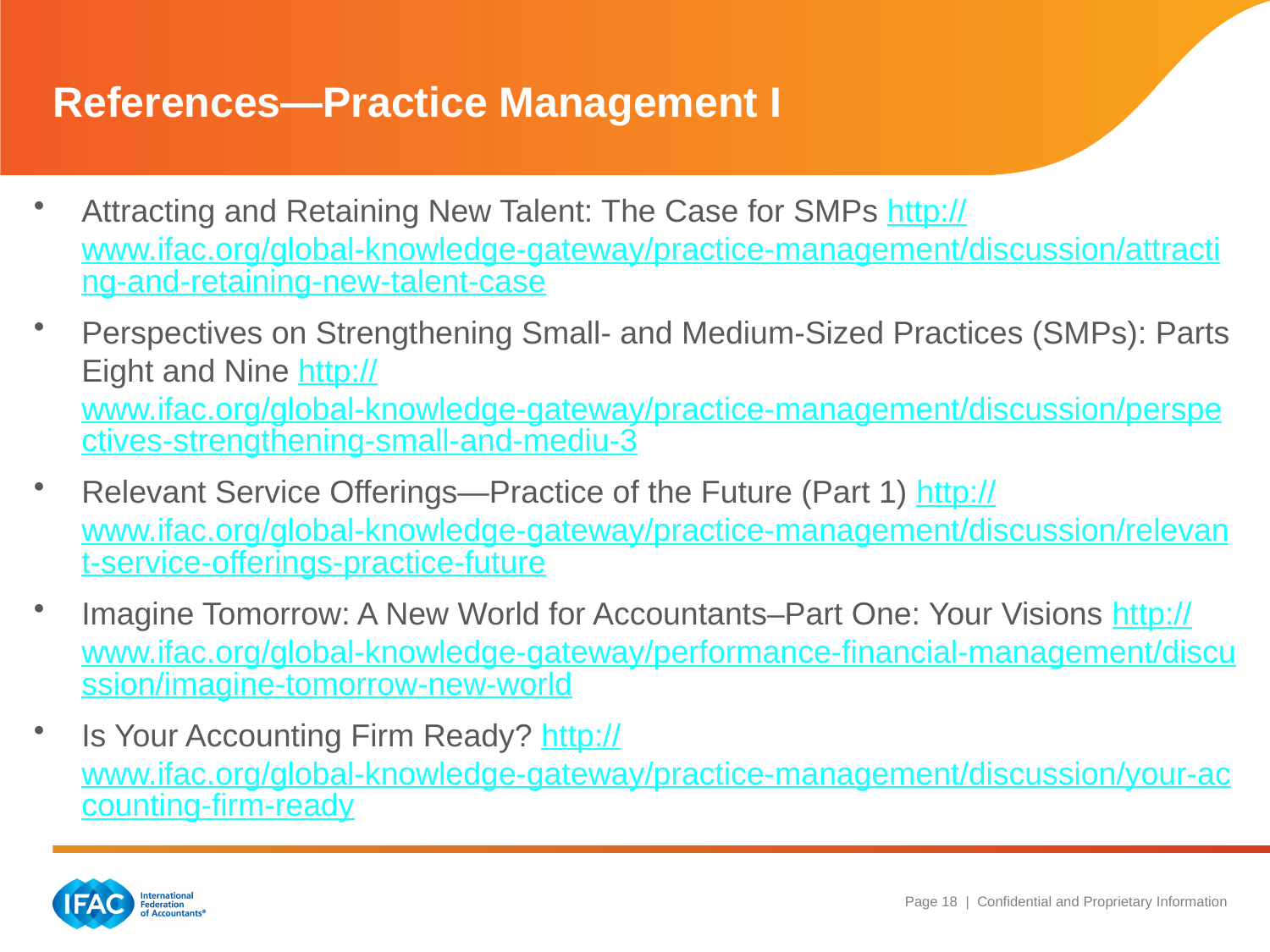

# References—Practice Management I
Attracting and Retaining New Talent: The Case for SMPs http://www.ifac.org/global-knowledge-gateway/practice-management/discussion/attracting-and-retaining-new-talent-case
Perspectives on Strengthening Small- and Medium-Sized Practices (SMPs): Parts Eight and Nine http://www.ifac.org/global-knowledge-gateway/practice-management/discussion/perspectives-strengthening-small-and-mediu-3
Relevant Service Offerings—Practice of the Future (Part 1) http://www.ifac.org/global-knowledge-gateway/practice-management/discussion/relevant-service-offerings-practice-future
Imagine Tomorrow: A New World for Accountants–Part One: Your Visions http://www.ifac.org/global-knowledge-gateway/performance-financial-management/discussion/imagine-tomorrow-new-world
Is Your Accounting Firm Ready? http://www.ifac.org/global-knowledge-gateway/practice-management/discussion/your-accounting-firm-ready